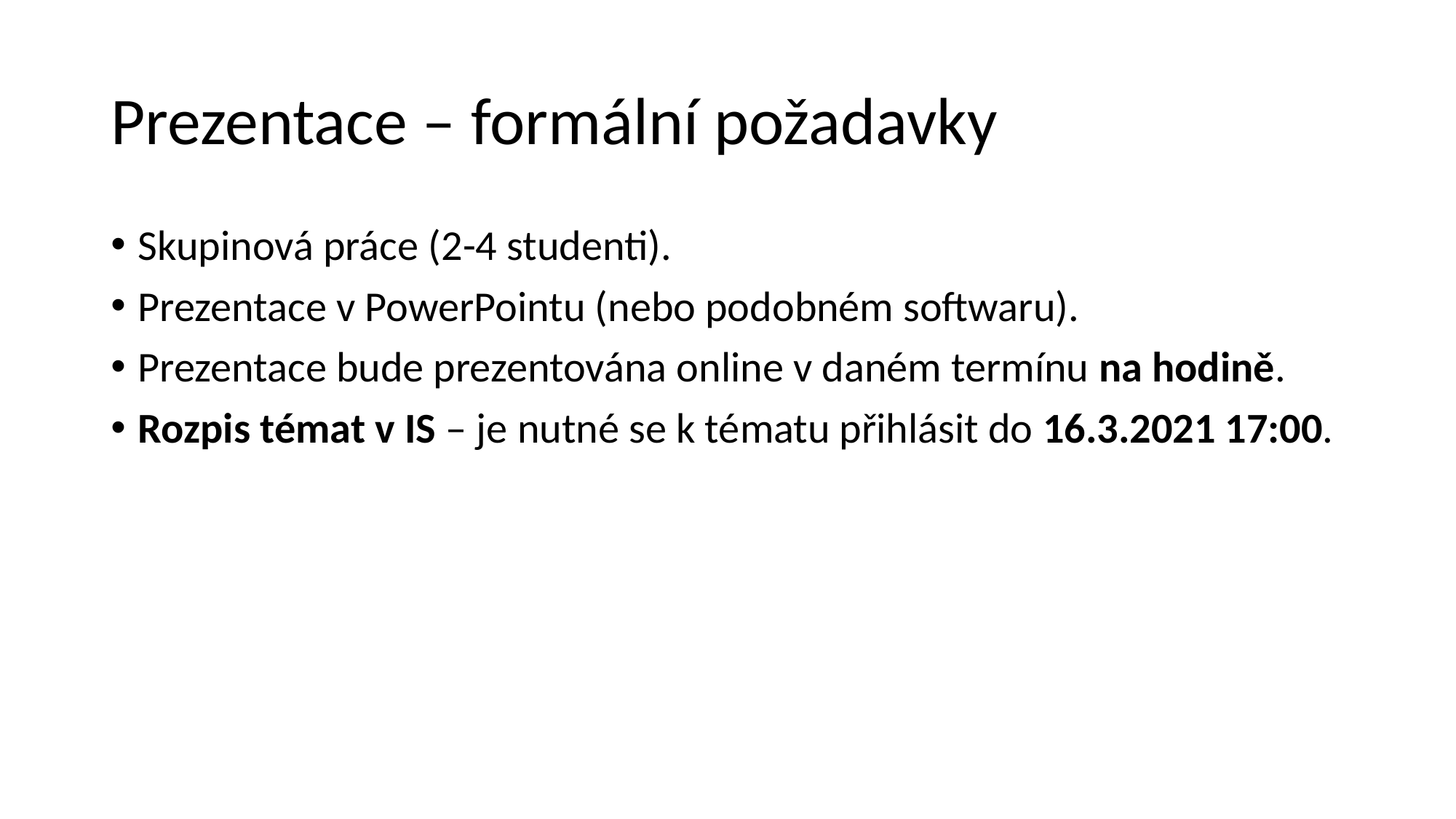

# Prezentace – formální požadavky
Skupinová práce (2-4 studenti).
Prezentace v PowerPointu (nebo podobném softwaru).
Prezentace bude prezentována online v daném termínu na hodině.
Rozpis témat v IS – je nutné se k tématu přihlásit do 16.3.2021 17:00.